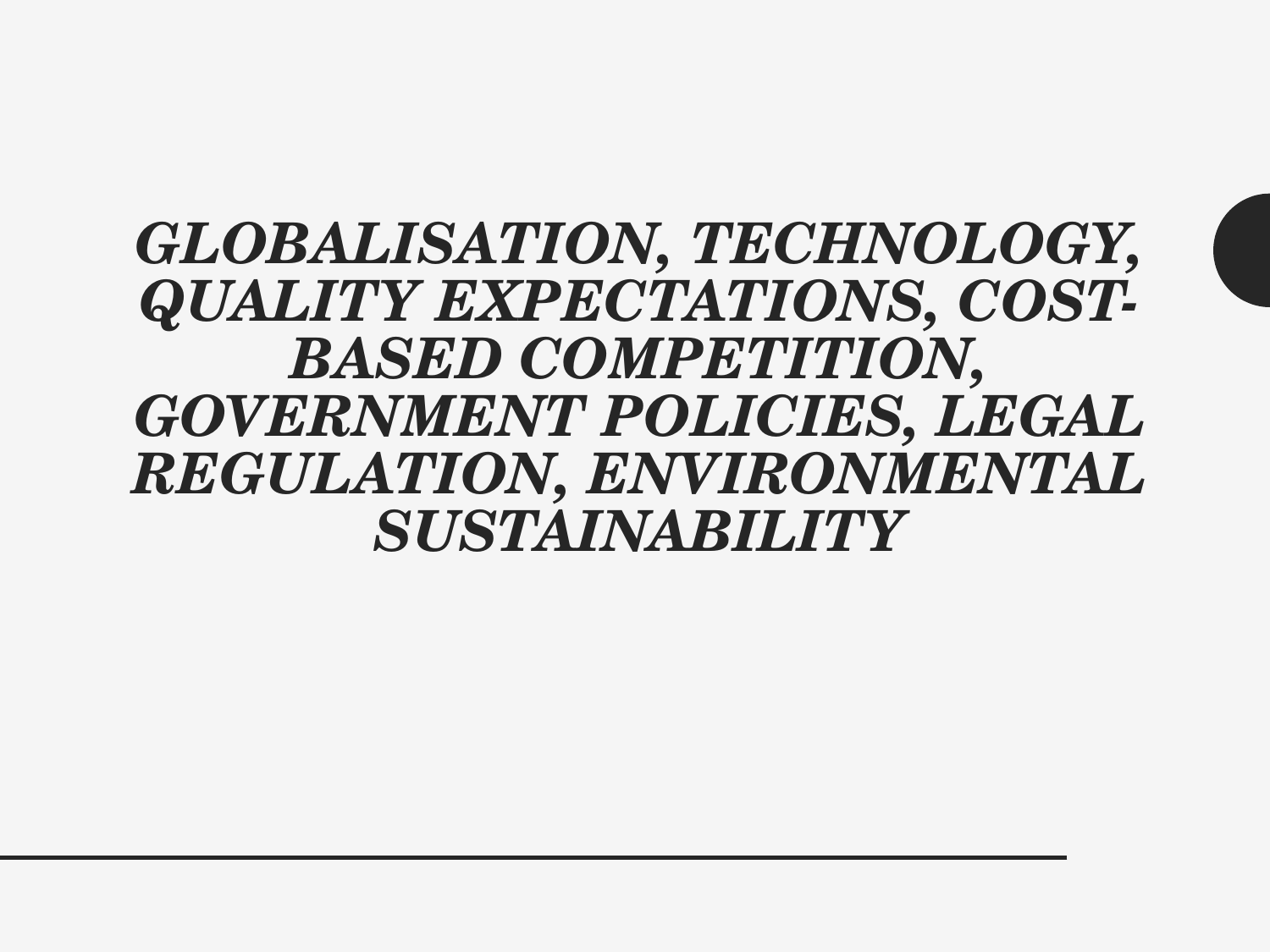

# Globalisation, technology, quality expectations, cost-based competition, government policies, legal regulation, environmental sustainability